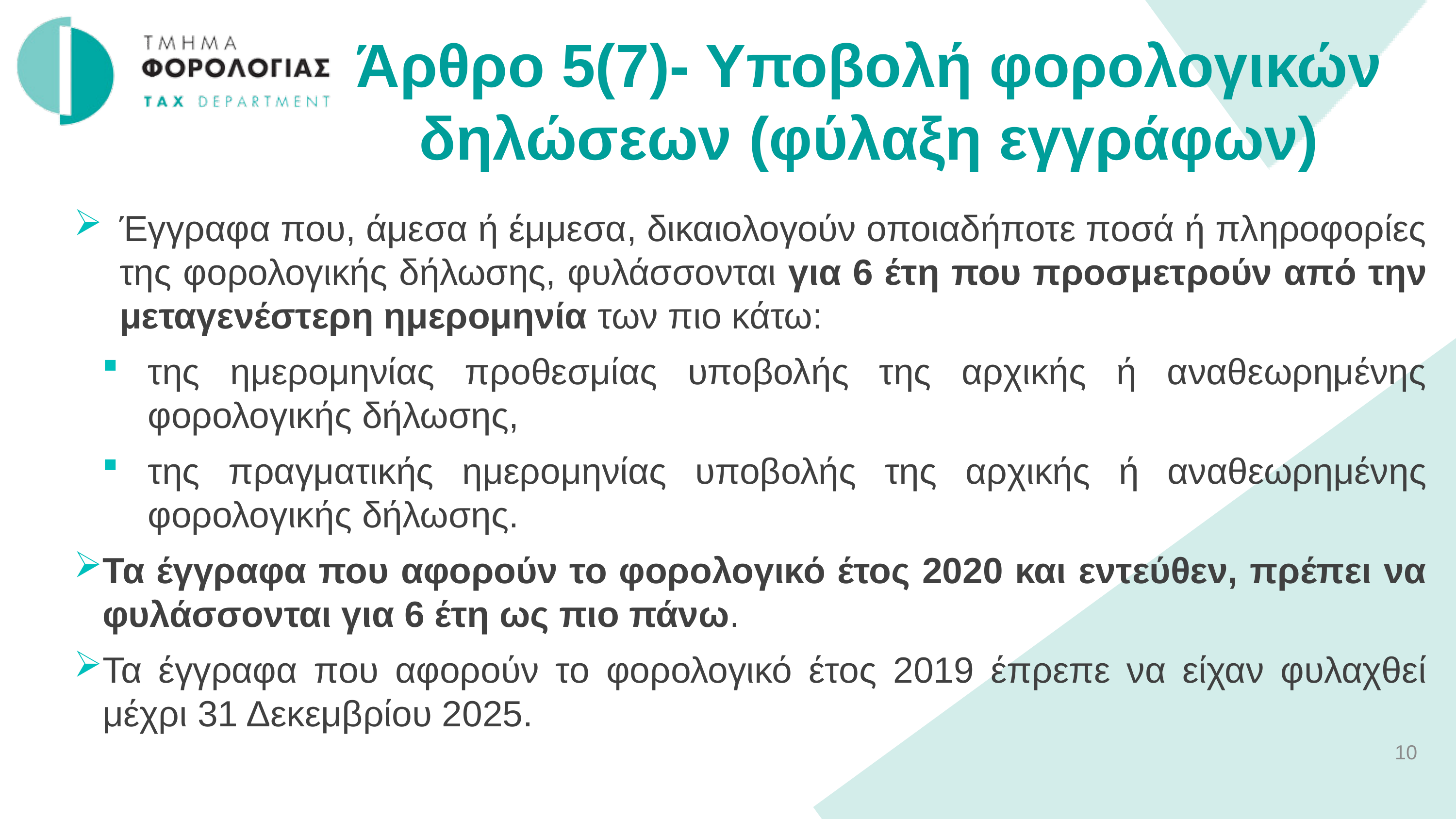

Άρθρο 5(7)- Υποβολή φορολογικών δηλώσεων (φύλαξη εγγράφων)
Έγγραφα που, άμεσα ή έμμεσα, δικαιολογούν οποιαδήποτε ποσά ή πληροφορίες της φορολογικής δήλωσης, φυλάσσονται για 6 έτη που προσμετρούν από την μεταγενέστερη ημερομηνία των πιο κάτω:
της ημερομηνίας προθεσμίας υποβολής της αρχικής ή αναθεωρημένης φορολογικής δήλωσης,
της πραγματικής ημερομηνίας υποβολής της αρχικής ή αναθεωρημένης φορολογικής δήλωσης.
Τα έγγραφα που αφορούν το φορολογικό έτος 2020 και εντεύθεν, πρέπει να φυλάσσονται για 6 έτη ως πιο πάνω.
Τα έγγραφα που αφορούν το φορολογικό έτος 2019 έπρεπε να είχαν φυλαχθεί μέχρι 31 Δεκεμβρίου 2025.

10